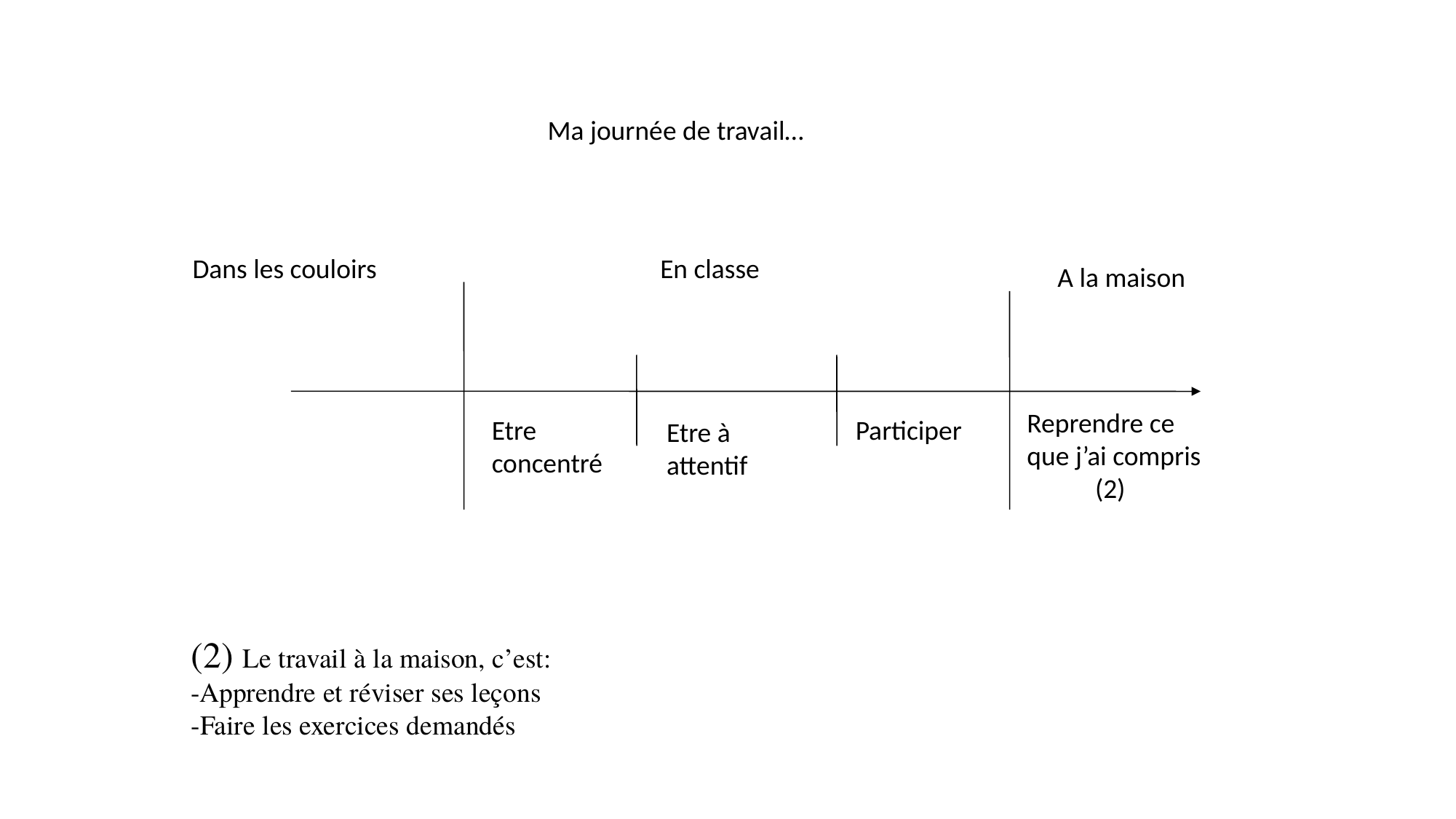

Ma journée de travail…
Dans les couloirs
En classe
A la maison

Reprendre ce
que j’ai compris
           (2)
Etre
concentré
Participer

Etre à
attentif
(2) Le travail à la maison, c’est:
-Apprendre et réviser ses leçons
-Faire les exercices demandés